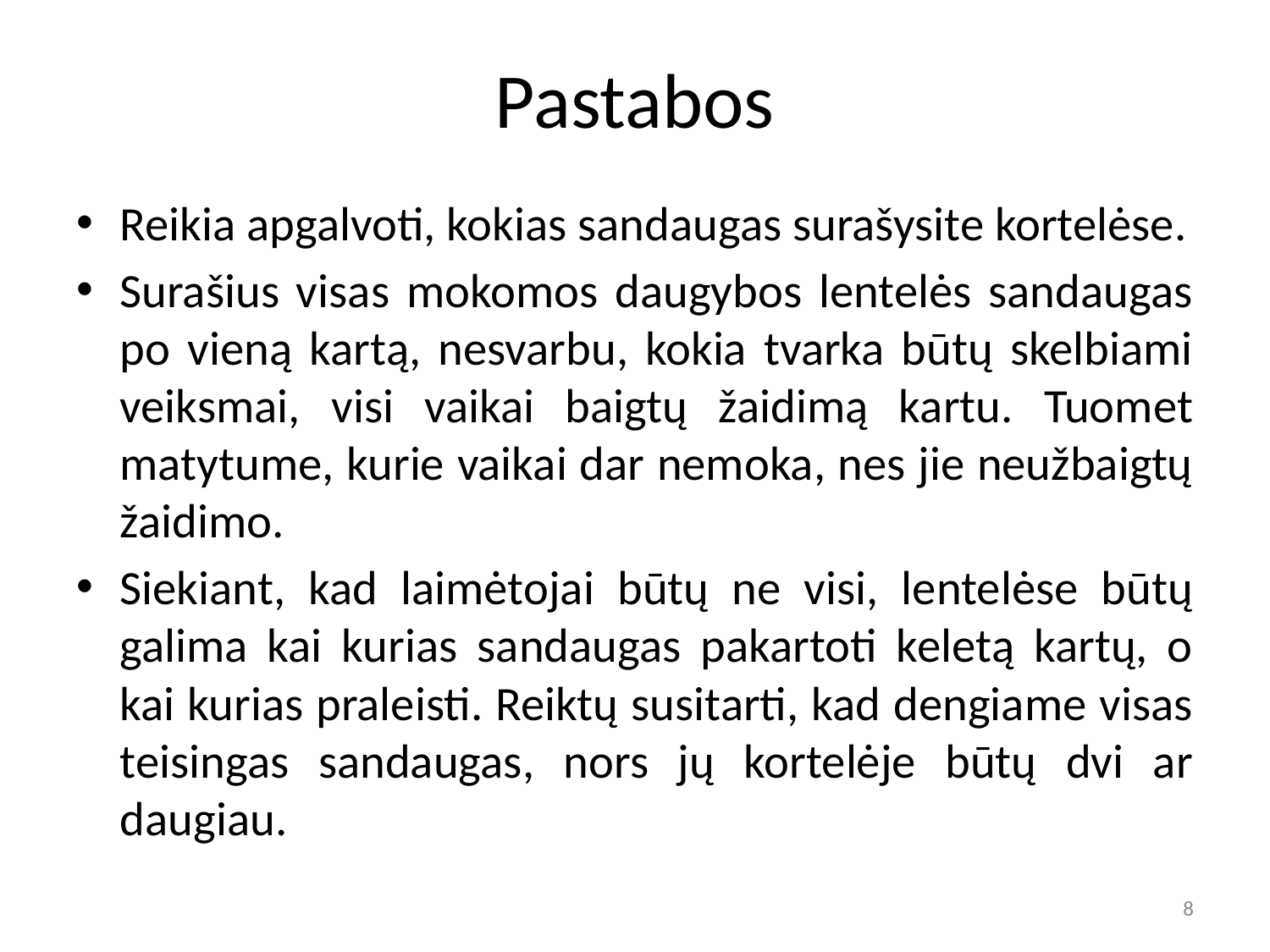

# Pastabos
Reikia apgalvoti, kokias sandaugas surašysite kortelėse.
Surašius visas mokomos daugybos lentelės sandaugas po vieną kartą, nesvarbu, kokia tvarka būtų skelbiami veiksmai, visi vaikai baigtų žaidimą kartu. Tuomet matytume, kurie vaikai dar nemoka, nes jie neužbaigtų žaidimo.
Siekiant, kad laimėtojai būtų ne visi, lentelėse būtų galima kai kurias sandaugas pakartoti keletą kartų, o kai kurias praleisti. Reiktų susitarti, kad dengiame visas teisingas sandaugas, nors jų kortelėje būtų dvi ar daugiau.
8